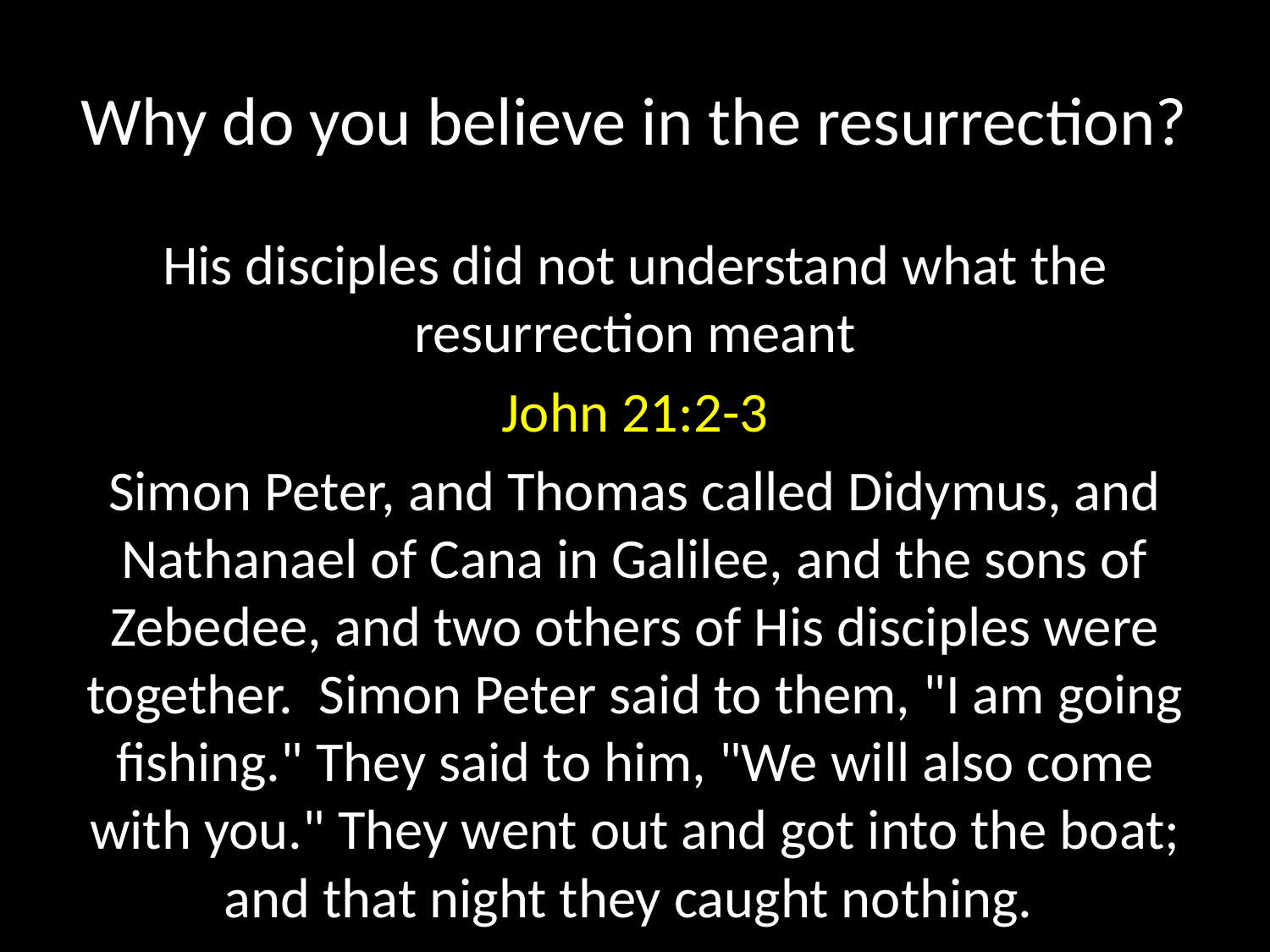

# Why do you believe in the resurrection?
His disciples did not understand what the resurrection meant
John 21:2-3
Simon Peter, and Thomas called Didymus, and Nathanael of Cana in Galilee, and the sons of Zebedee, and two others of His disciples were together.  Simon Peter said to them, "I am going fishing." They said to him, "We will also come with you." They went out and got into the boat; and that night they caught nothing.